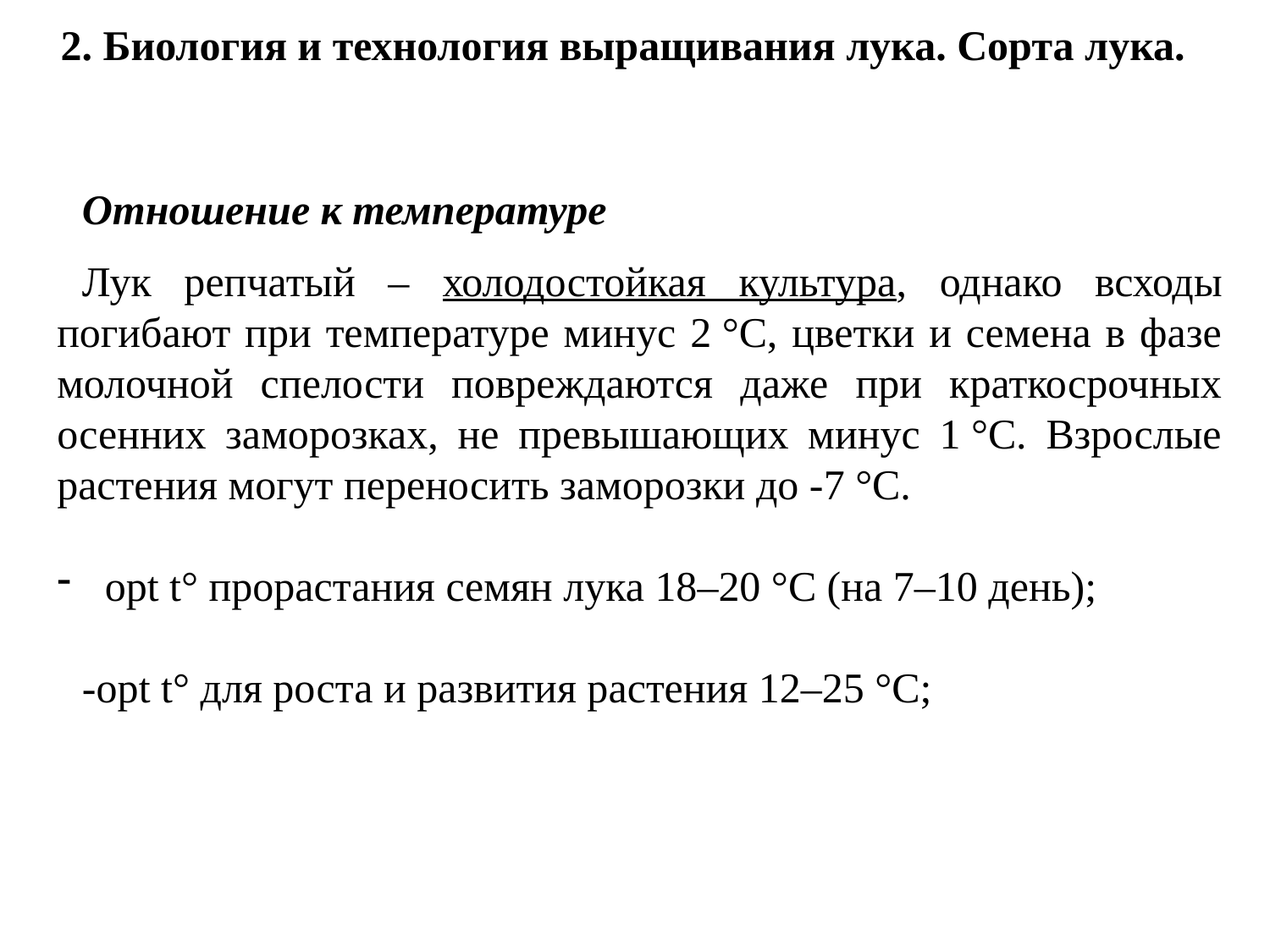

2. Биология и технология выращивания лука. Сорта лука.
Отношение к температуре

Лук репчатый – холодостойкая культура, однако всходы погибают при температуре минус 2 °С, цветки и семена в фазе молочной спелости повреждаются даже при краткосрочных осенних заморозках, не превышающих минус 1 °С. Взрослые растения могут переносить заморозки до -7 °С.

opt t° прорастания семян лука 18–20 °С (на 7–10 день);

-opt t° для роста и развития растения 12–25 °С;